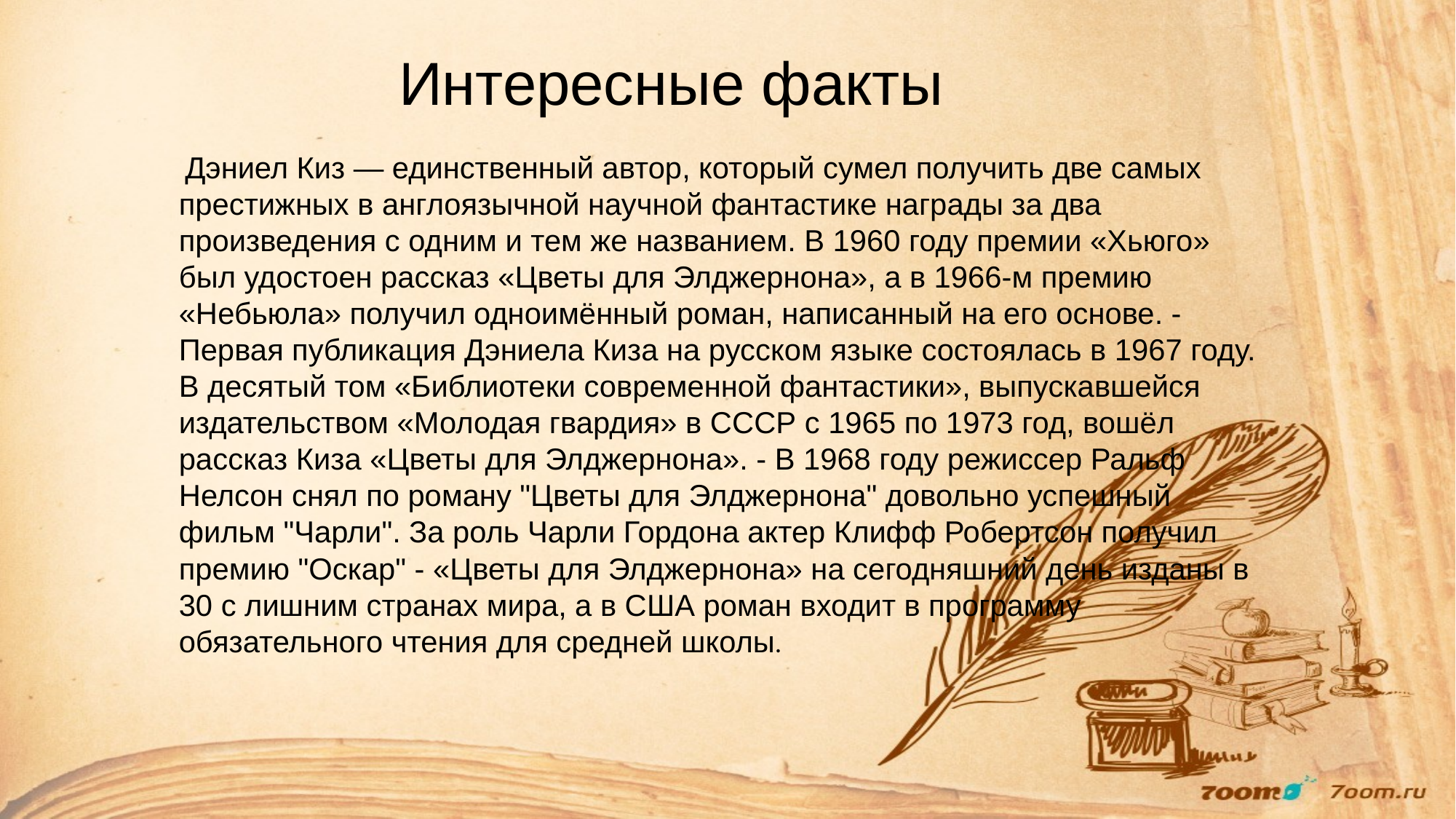

Интересные факты
 Дэниел Киз — единственный автор, который сумел получить две самых престижных в англоязычной научной фантастике награды за два произведения с одним и тем же названием. В 1960 году премии «Хьюго» был удостоен рассказ «Цветы для Элджернона», а в 1966-м премию «Небьюла» получил одноимённый роман, написанный на его основе. - Первая публикация Дэниела Киза на русском языке состоялась в 1967 году. В десятый том «Библиотеки современной фантастики», выпускавшейся издательством «Молодая гвардия» в СССР с 1965 по 1973 год, вошёл рассказ Киза «Цветы для Элджернона». - В 1968 году режиссер Ральф Нелсон снял по роману "Цветы для Элджернона" довольно успешный фильм "Чарли". За роль Чарли Гордона актер Клифф Робертсон получил премию "Оскар" - «Цветы для Элджернона» на сегодняшний день изданы в 30 с лишним странах мира, а в США роман входит в программу обязательного чтения для средней школы.